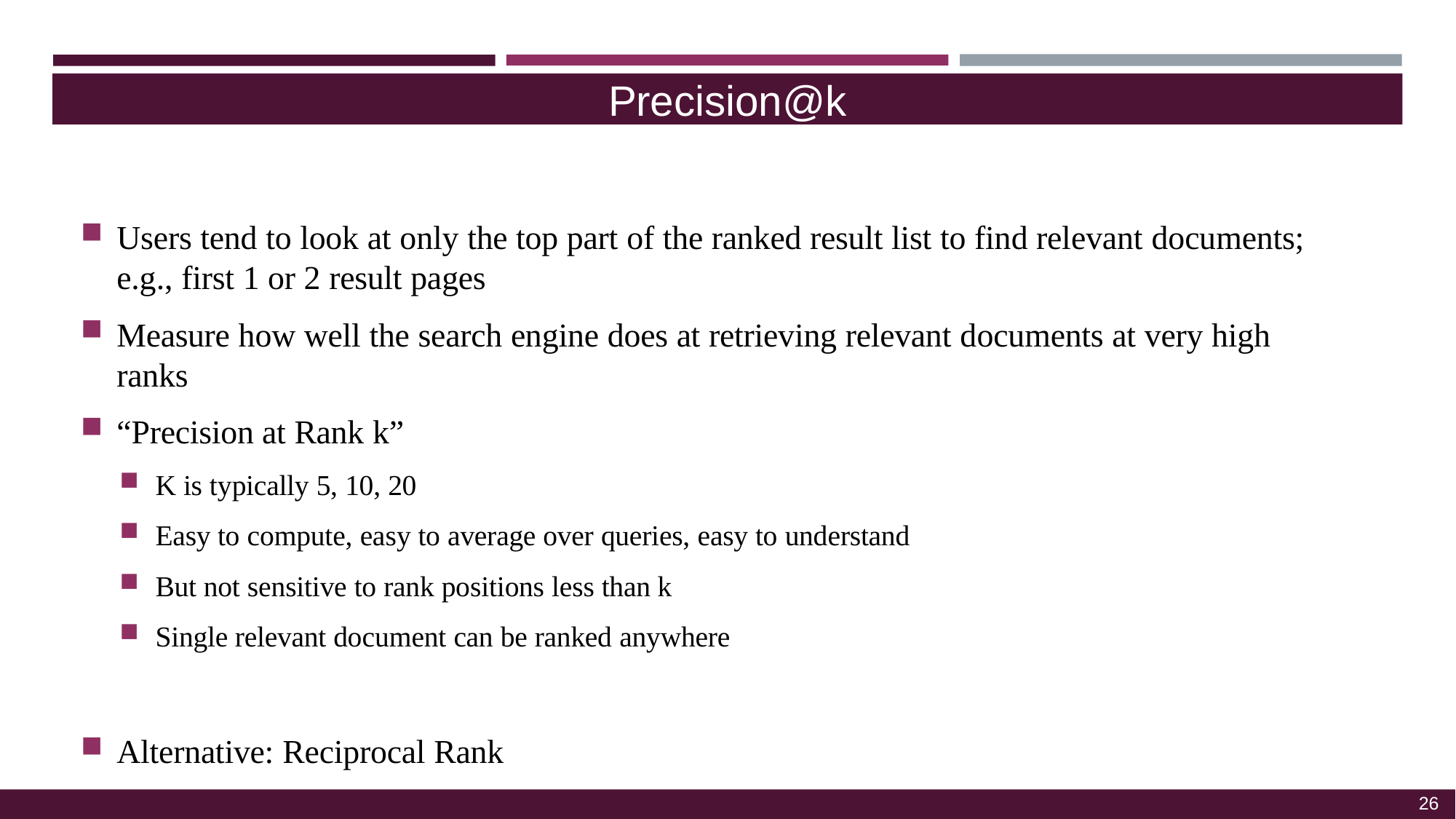

Precision@k
Users tend to look at only the top part of the ranked result list to find relevant documents; e.g., first 1 or 2 result pages
Measure how well the search engine does at retrieving relevant documents at very high ranks
“Precision at Rank k”
K is typically 5, 10, 20
Easy to compute, easy to average over queries, easy to understand
But not sensitive to rank positions less than k
Single relevant document can be ranked anywhere

Alternative: Reciprocal Rank

26